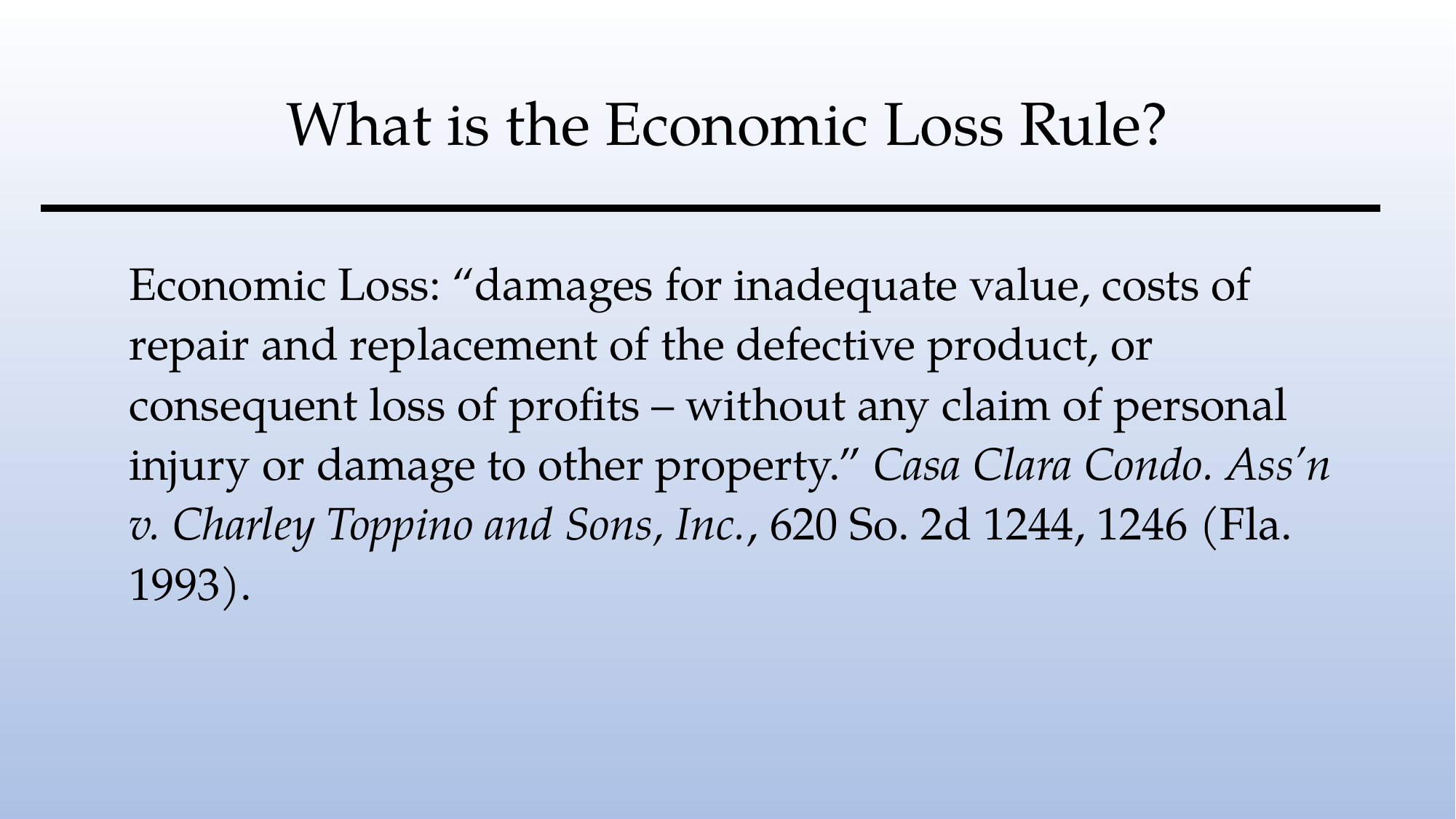

# What is the Economic Loss Rule?

Economic Loss: “damages for inadequate value, costs of repair and replacement of the defective product, or consequent loss of profits – without any claim of personal injury or damage to other property.” Casa Clara Condo. Ass’n v. Charley Toppino and Sons, Inc., 620 So. 2d 1244, 1246 (Fla. 1993).